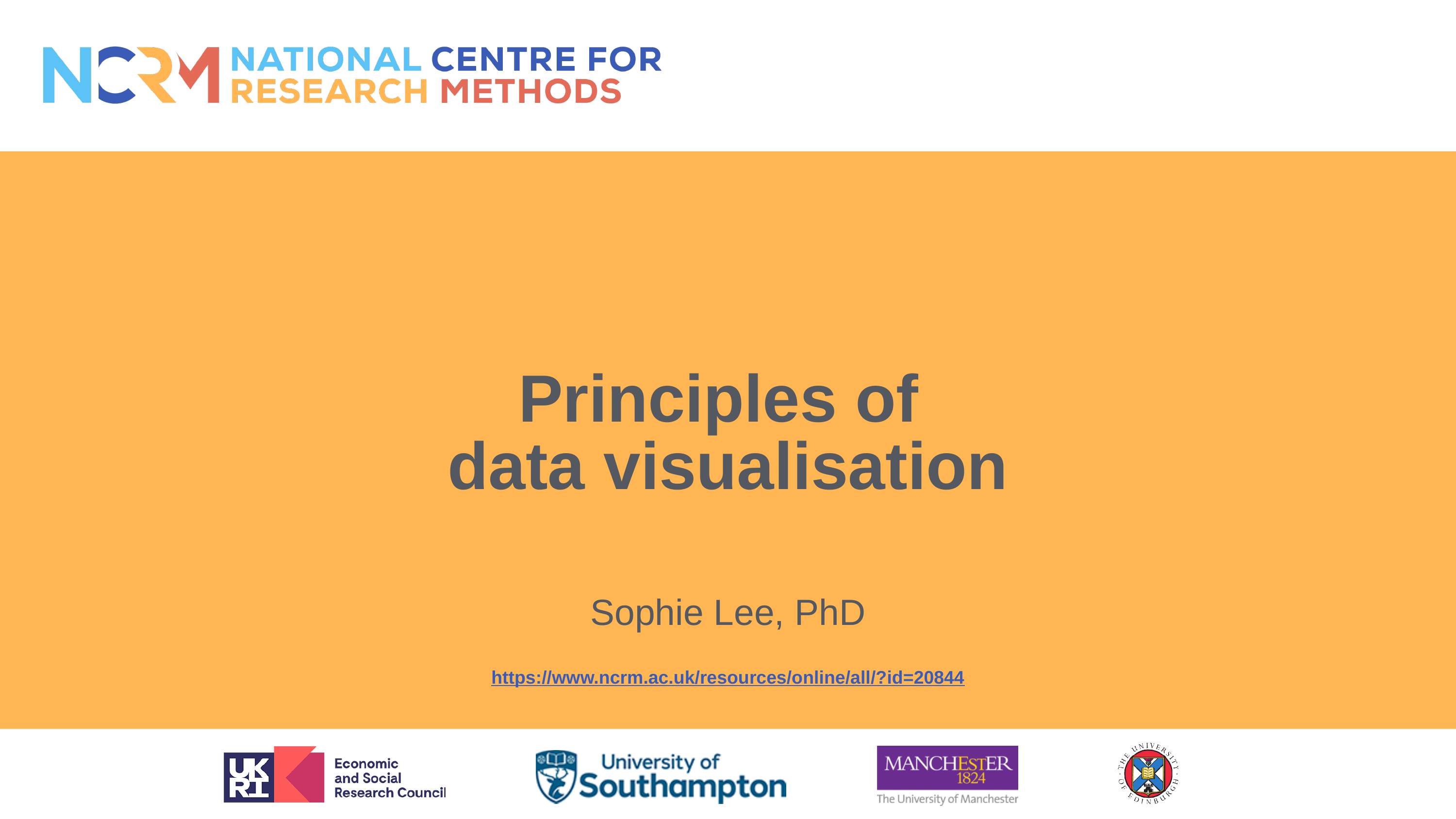

# Principles of
data visualisation
Sophie Lee, PhD
https://www.ncrm.ac.uk/resources/online/all/?id=20844